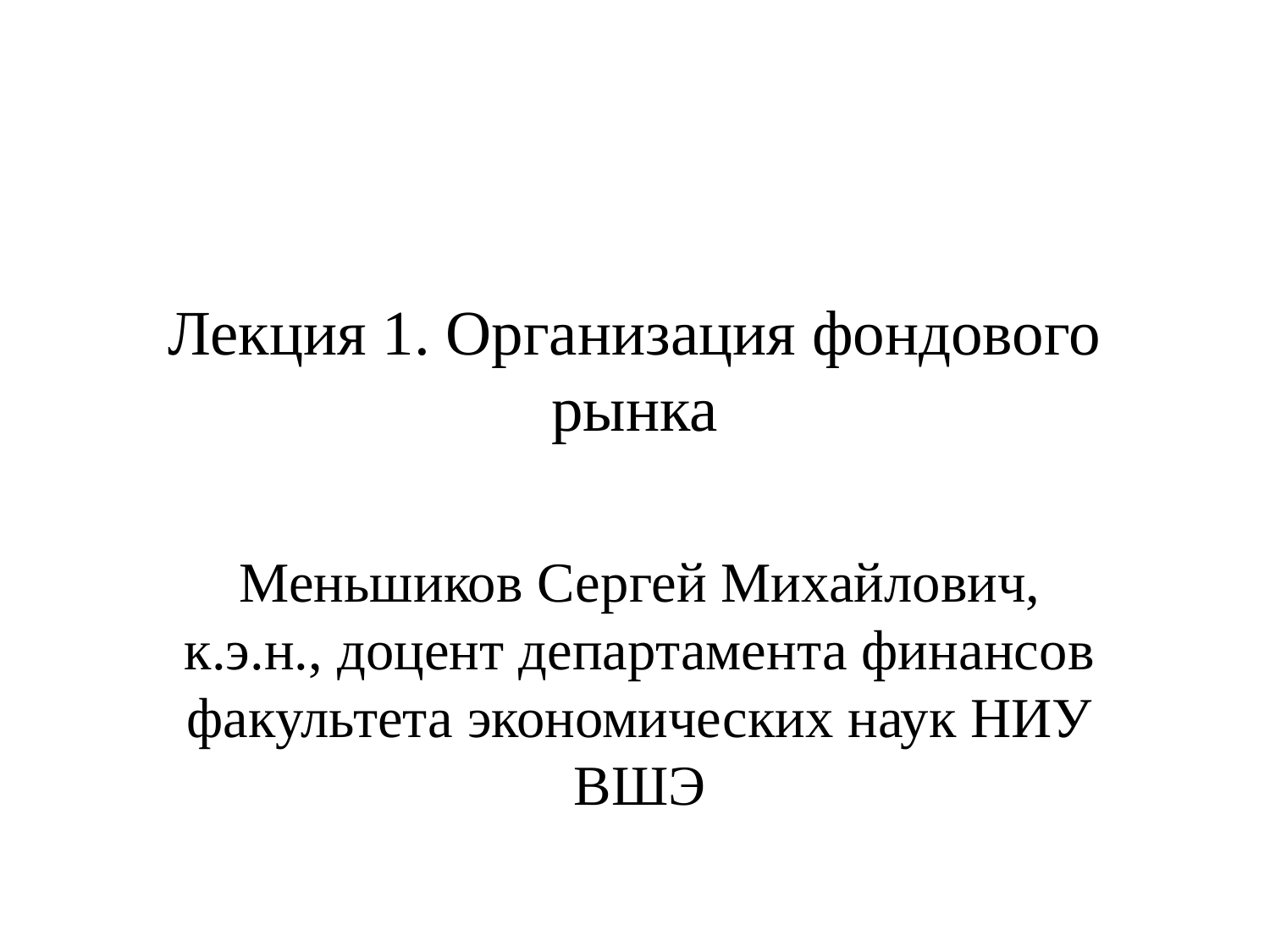

# Лекция 1. Организация фондового рынка
Меньшиков Сергей Михайлович, к.э.н., доцент департамента финансов факультета экономических наук НИУ ВШЭ